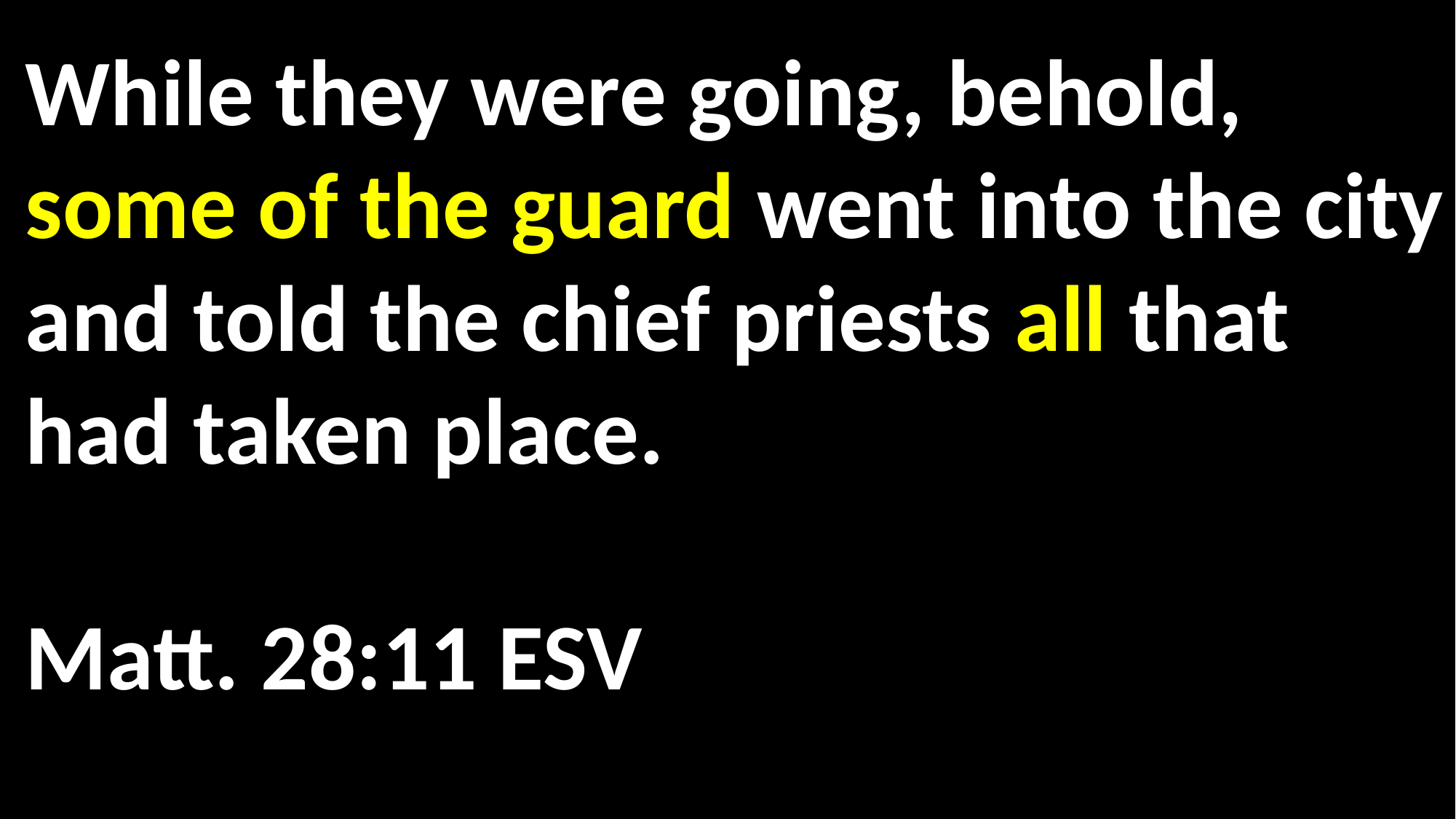

While they were going, behold, some of the guard went into the city and told the chief priests all that had taken place. 																  	         Matt. 28:11 ESV